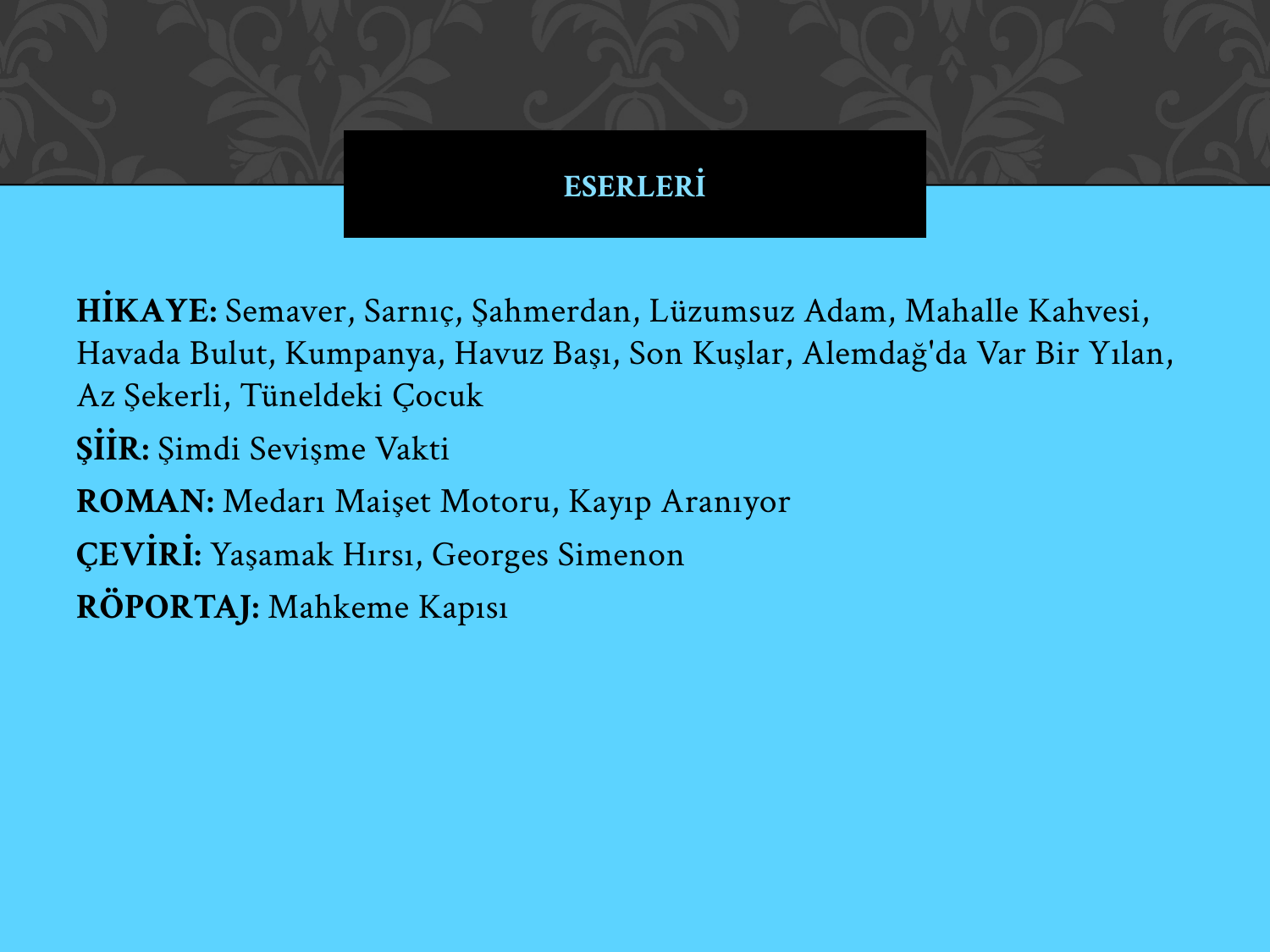

# ESERLERİ
HİKAYE: Semaver, Sarnıç, Şahmerdan, Lüzumsuz Adam, Mahalle Kahvesi, Havada Bulut, Kumpanya, Havuz Başı, Son Kuşlar, Alemdağ'da Var Bir Yılan, Az Şekerli, Tüneldeki Çocuk
ŞİİR: Şimdi Sevişme Vakti
ROMAN: Medarı Maişet Motoru, Kayıp Aranıyor
ÇEVİRİ: Yaşamak Hırsı, Georges Simenon
RÖPORTAJ: Mahkeme Kapısı